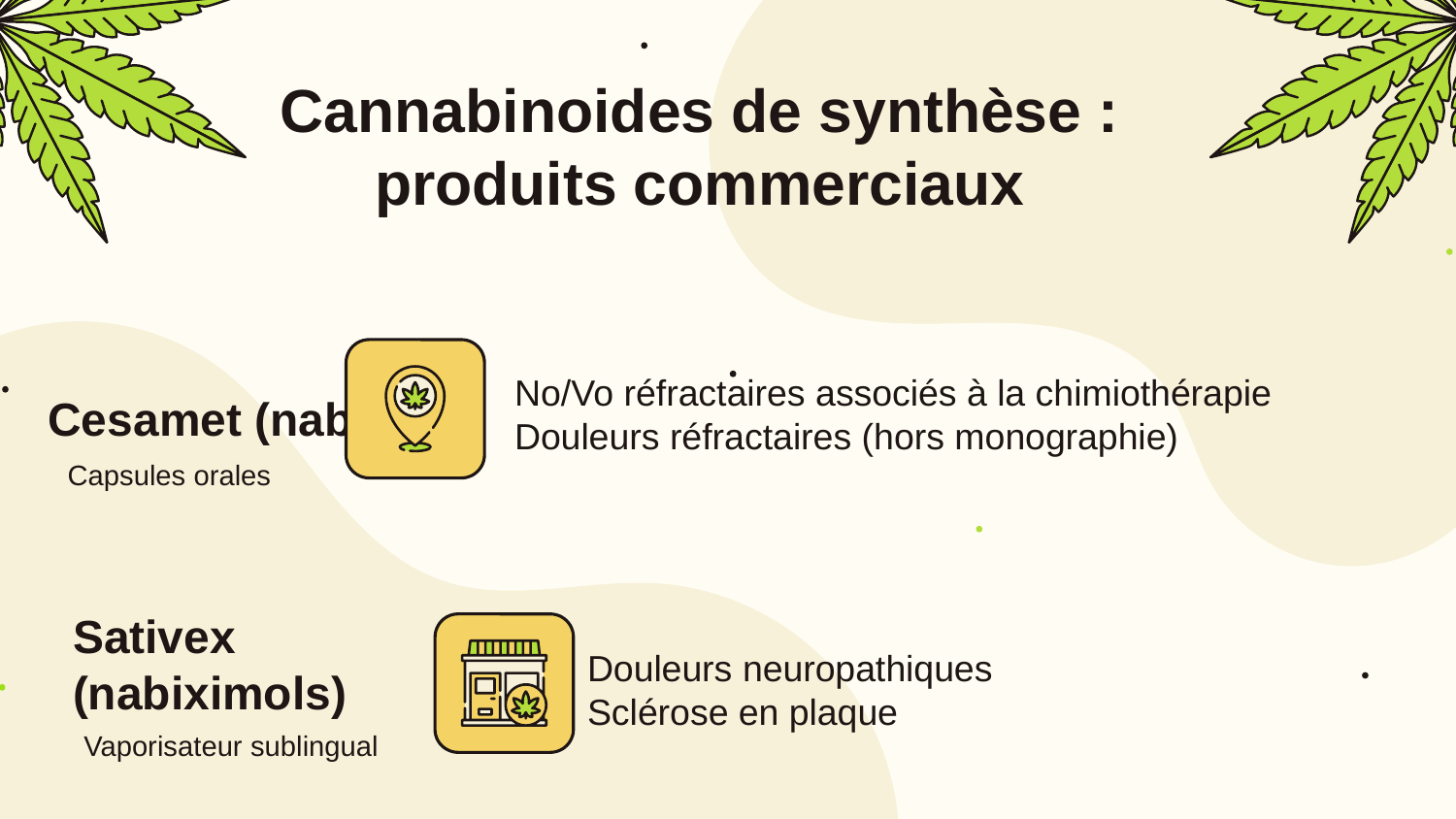

# Cannabinoides de synthèse : produits commerciaux

No/Vo réfractaires associés à la chimiothérapie
Douleurs réfractaires (hors monographie)

Cesamet (nabilone)
Capsules orales

Douleurs neuropathiques
Sclérose en plaque

Sativex (nabiximols)
Vaporisateur sublingual